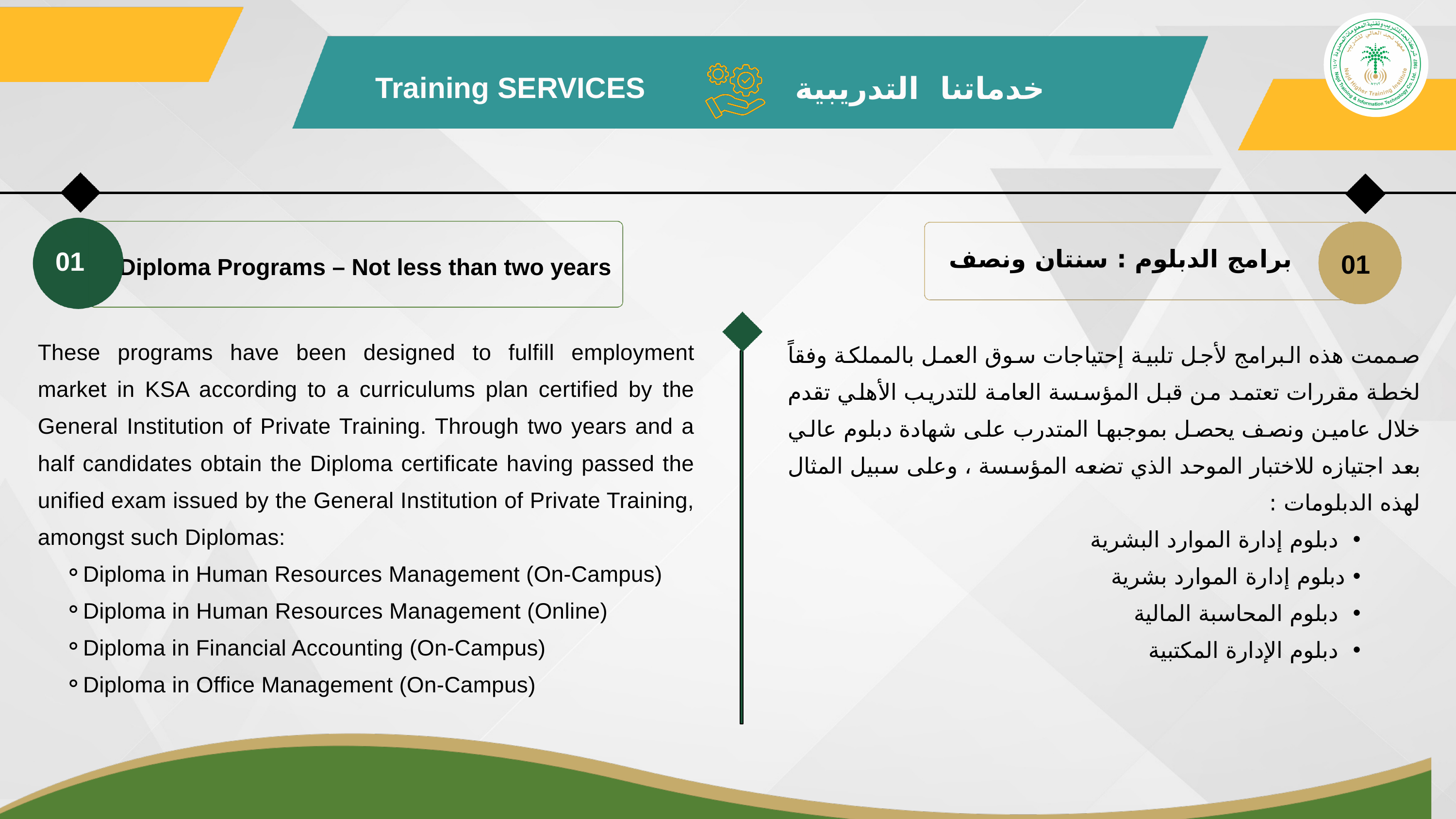

Training SERVICES
خدماتنا  التدريبية

برامج الدبلوم : سنتان ونصف
 Diploma Programs – Not less than two years
01
01

These programs have been designed to fulfill employment market in KSA according to a curriculums plan certified by the General Institution of Private Training. Through two years and a half candidates obtain the Diploma certificate having passed the unified exam issued by the General Institution of Private Training, amongst such Diplomas:
Diploma in Human Resources Management (On-Campus)
Diploma in Human Resources Management (Online)
Diploma in Financial Accounting (On-Campus)
Diploma in Office Management (On-Campus)

صممت هذه البرامج لأجل تلبية إحتياجات سوق العمل بالمملكة وفقاً لخطة مقررات تعتمد من قبل المؤسسة العامة للتدريب الأهلي تقدم خلال عامين ونصف يحصل بموجبها المتدرب على شهادة دبلوم عالي بعد اجتيازه للاختبار الموحد الذي تضعه المؤسسة ، وعلى سبيل المثال لهذه الدبلومات :
 دبلوم إدارة الموارد البشرية
دبلوم إدارة الموارد بشرية
 دبلوم المحاسبة المالية
 دبلوم الإدارة المكتبية